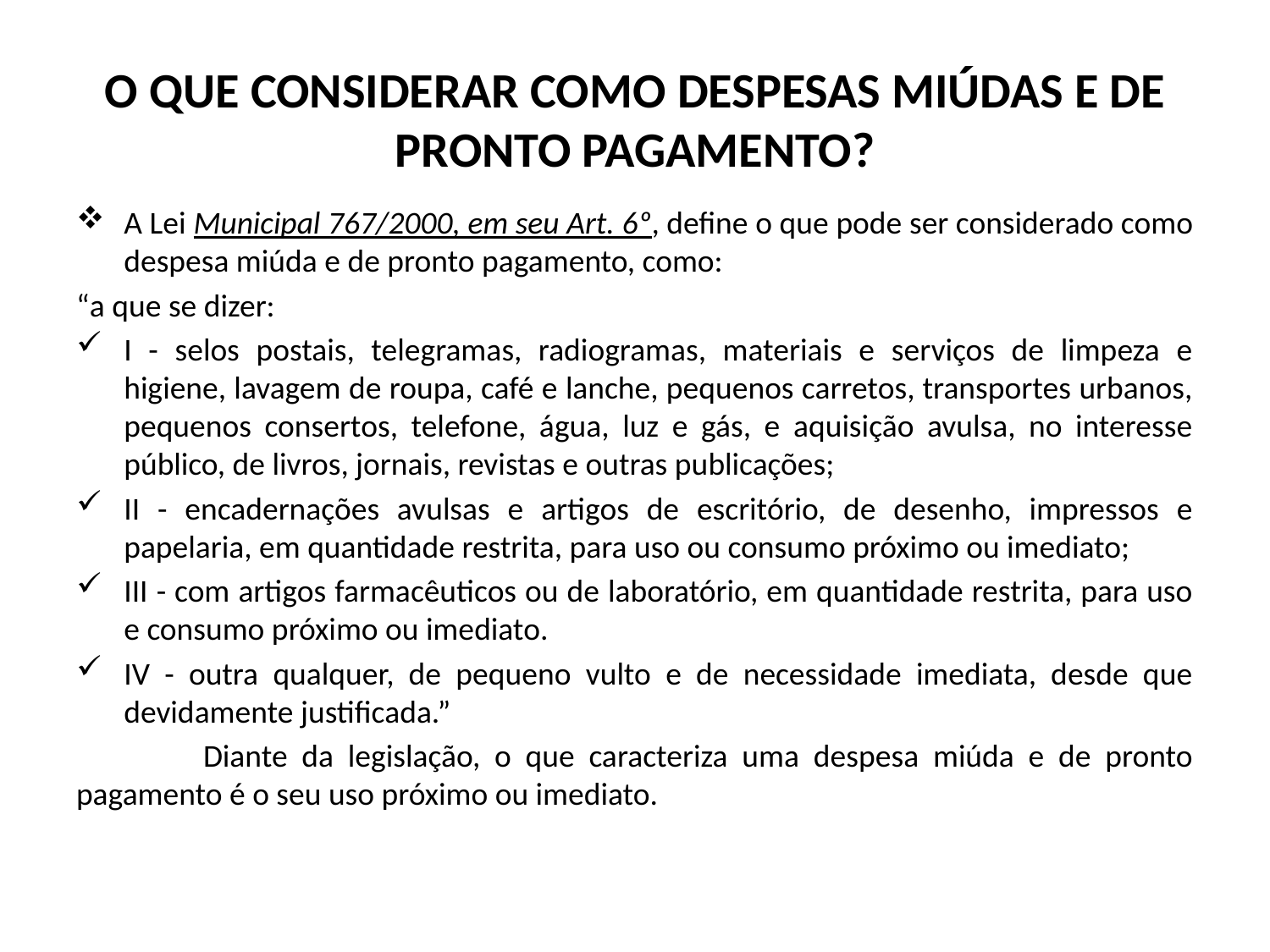

# O QUE CONSIDERAR COMO DESPESAS MIÚDAS E DE PRONTO PAGAMENTO?
A Lei Municipal 767/2000, em seu Art. 6º, define o que pode ser considerado como despesa miúda e de pronto pagamento, como:
“a que se dizer:
I - selos postais, telegramas, radiogramas, materiais e serviços de limpeza e higiene, lavagem de roupa, café e lanche, pequenos carretos, transportes urbanos, pequenos consertos, telefone, água, luz e gás, e aquisição avulsa, no interesse público, de livros, jornais, revistas e outras publicações;
II - encadernações avulsas e artigos de escritório, de desenho, impressos e papelaria, em quantidade restrita, para uso ou consumo próximo ou imediato;
III - com artigos farmacêuticos ou de laboratório, em quantidade restrita, para uso e consumo próximo ou imediato.
IV - outra qualquer, de pequeno vulto e de necessidade imediata, desde que devidamente justificada.”
	Diante da legislação, o que caracteriza uma despesa miúda e de pronto pagamento é o seu uso próximo ou imediato.